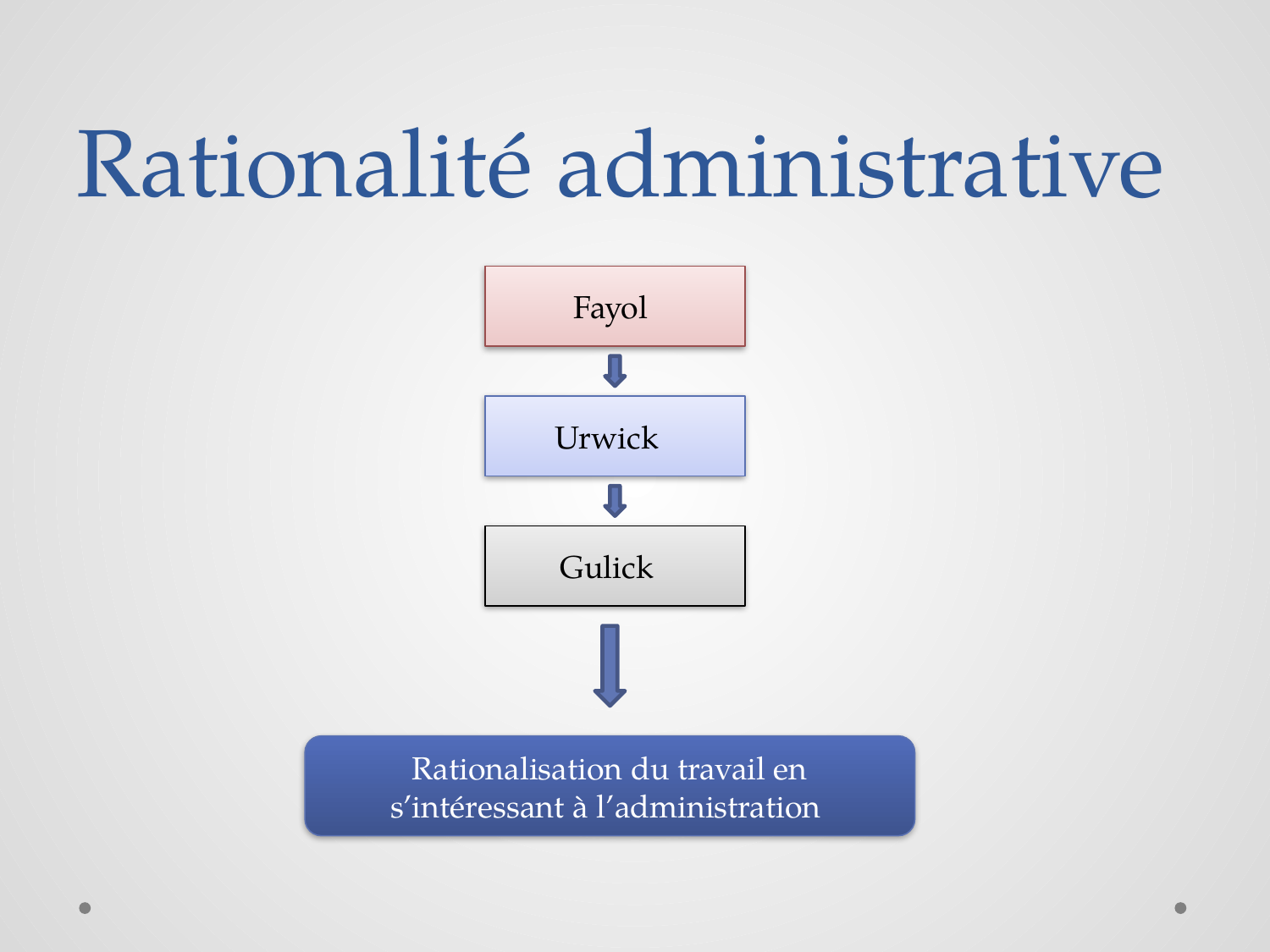

# Rationalité administrative
Fayol

Urwick

Gulick

Rationalisation du travail en s’intéressant à l’administration